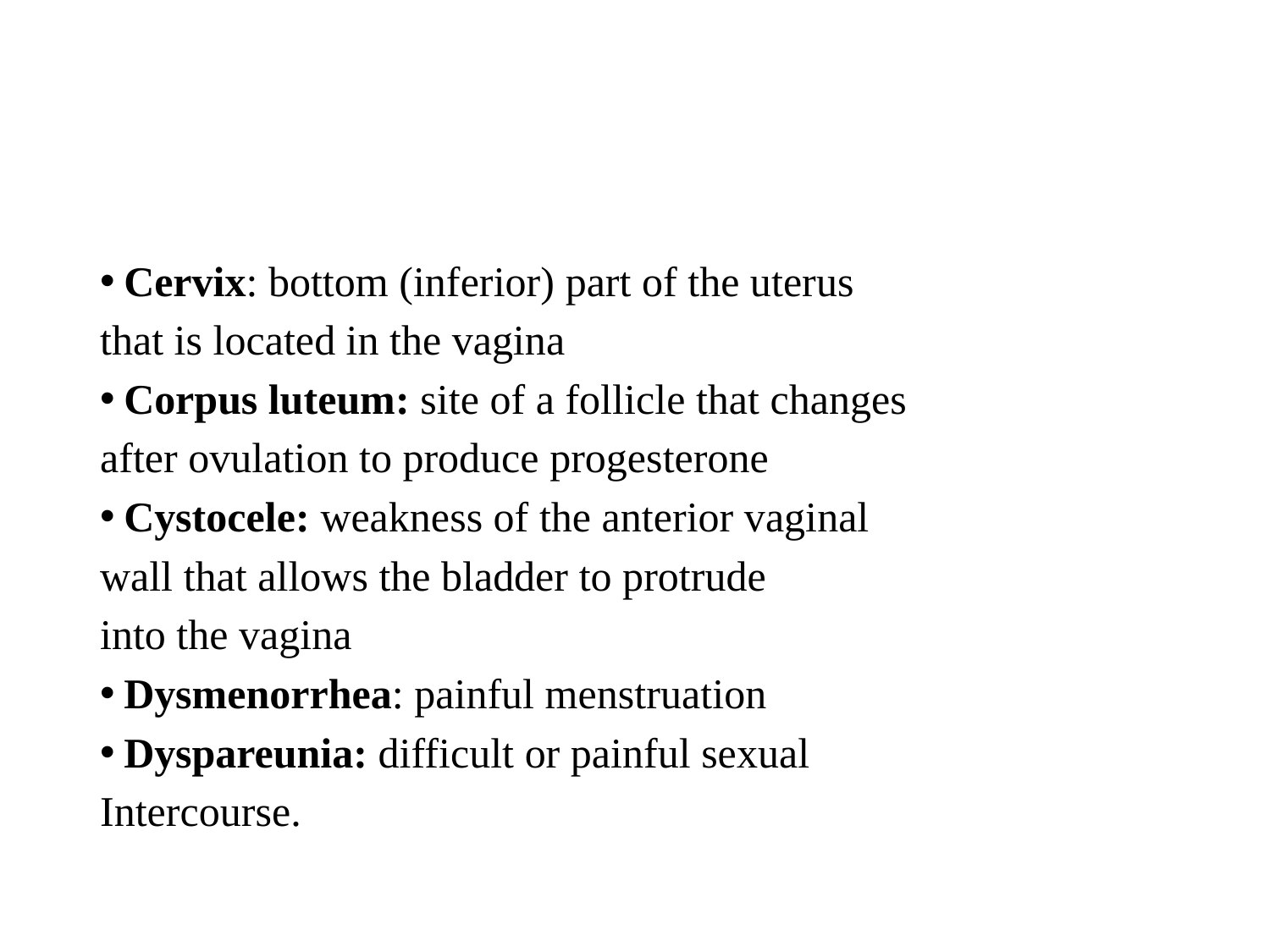

#
Cervix: bottom (inferior) part of the uterus
that is located in the vagina
Corpus luteum: site of a follicle that changes
after ovulation to produce progesterone
Cystocele: weakness of the anterior vaginal
wall that allows the bladder to protrude
into the vagina
Dysmenorrhea: painful menstruation
Dyspareunia: difficult or painful sexual
Intercourse.